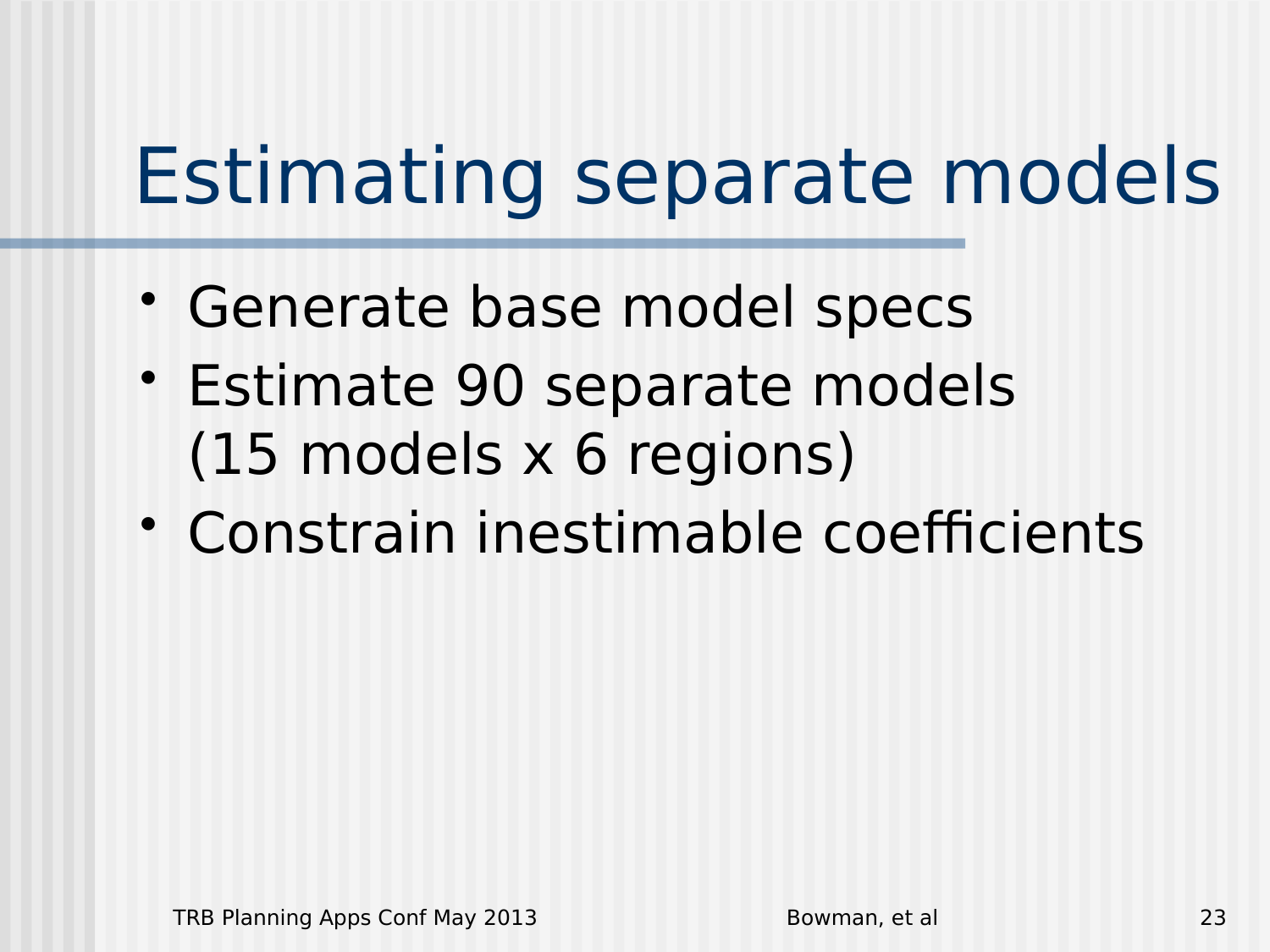

# Estimating separate models
Generate base model specs
Estimate 90 separate models
(15 models x 6 regions)
Constrain inestimable coefficients
TRB Planning Apps Conf May 2013
Bowman, et al
23